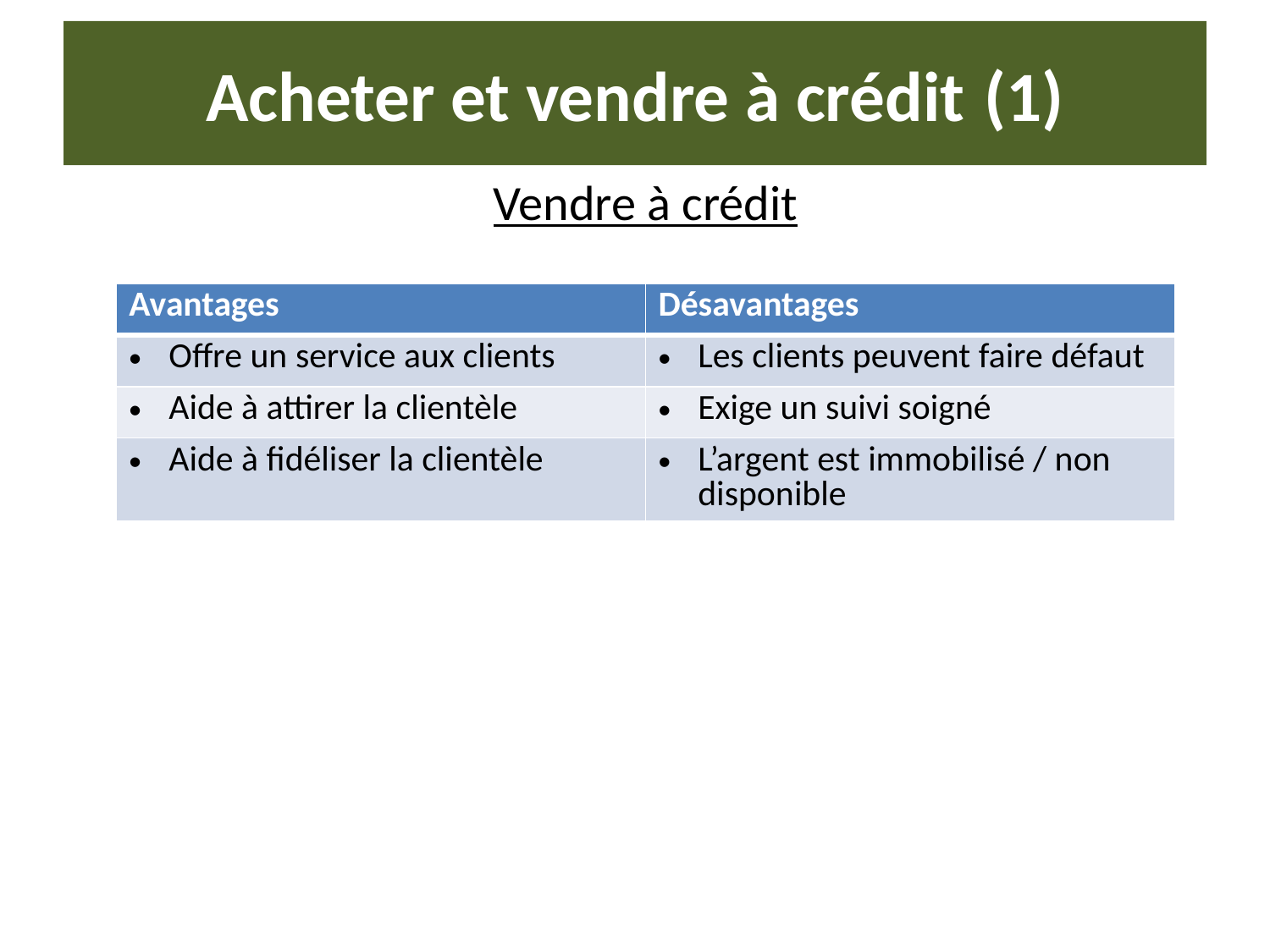

# Acheter et vendre à crédit	 (1)
Vendre à crédit

| Avantages | Désavantages |
| --- | --- |
| Offre un service aux clients | Les clients peuvent faire défaut |
| Aide à attirer la clientèle | Exige un suivi soigné |
| Aide à fidéliser la clientèle | L’argent est immobilisé / non disponible |